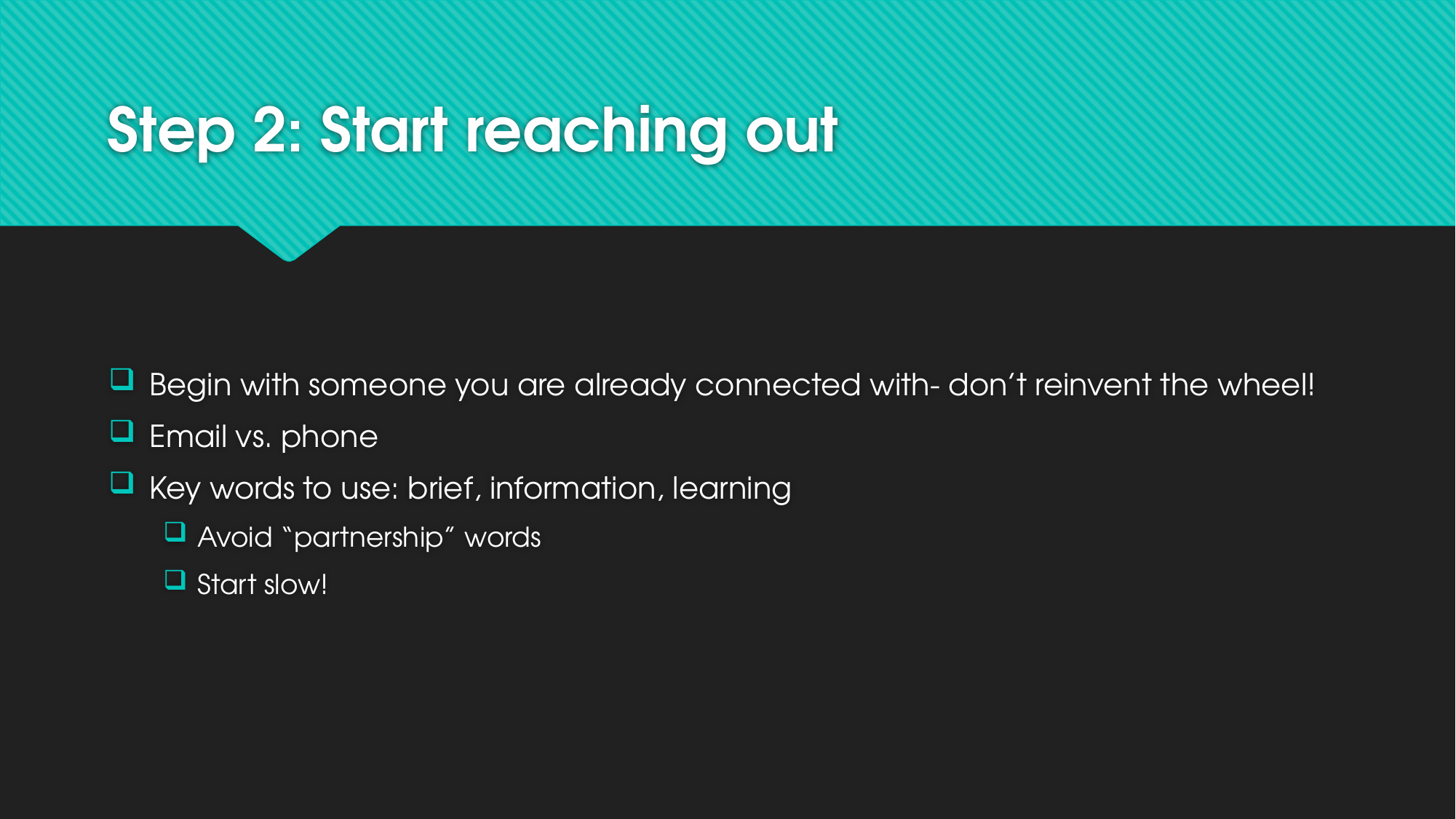

# Step 2: Start reaching out
Begin with someone you are already connected with- don’t reinvent the wheel!
Email vs. phone
Key words to use: brief, information, learning
Avoid “partnership” words
Start slow!